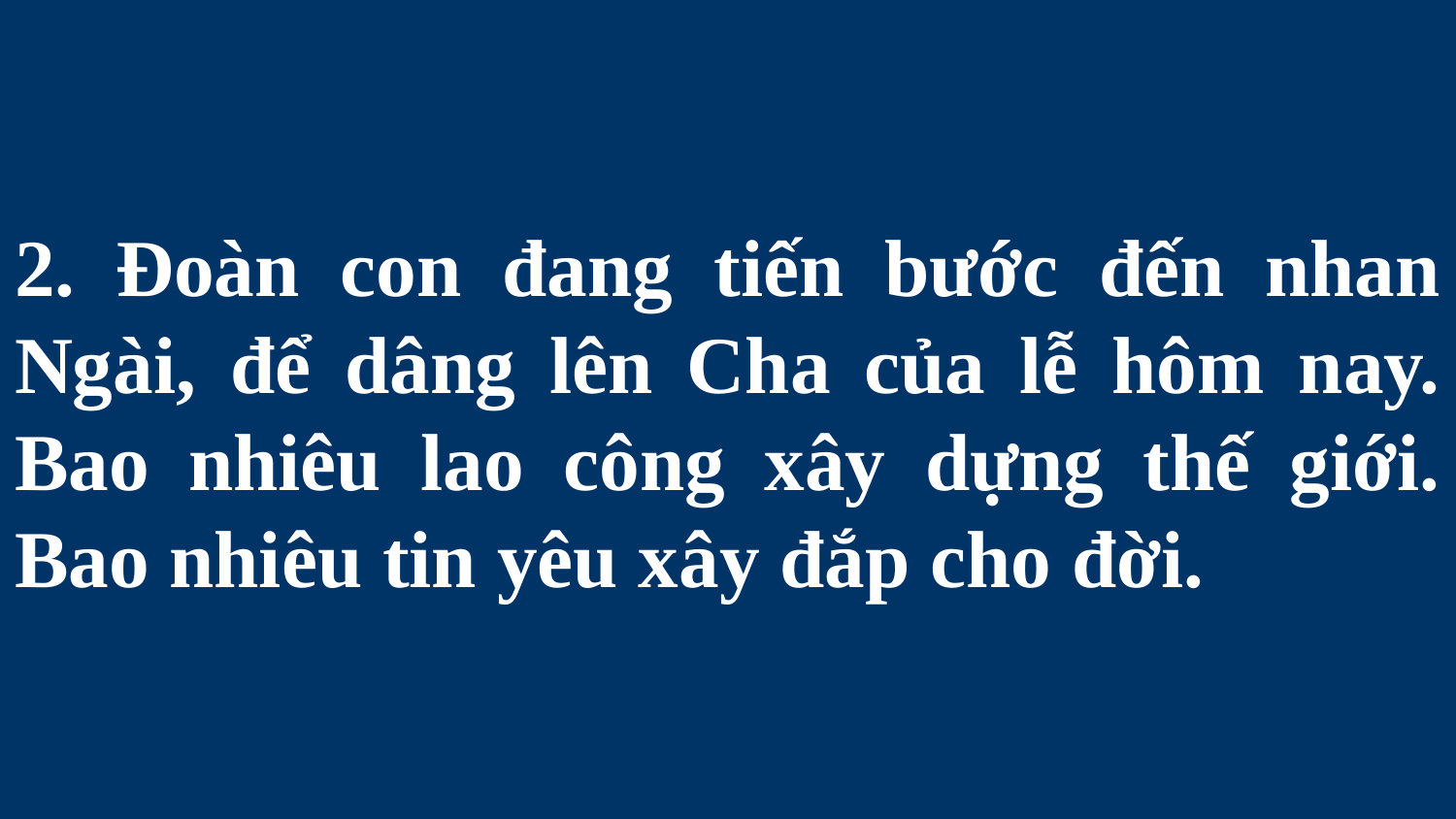

# 2. Đoàn con đang tiến bước đến nhan Ngài, để dâng lên Cha của lễ hôm nay. Bao nhiêu lao công xây dựng thế giới. Bao nhiêu tin yêu xây đắp cho đời.